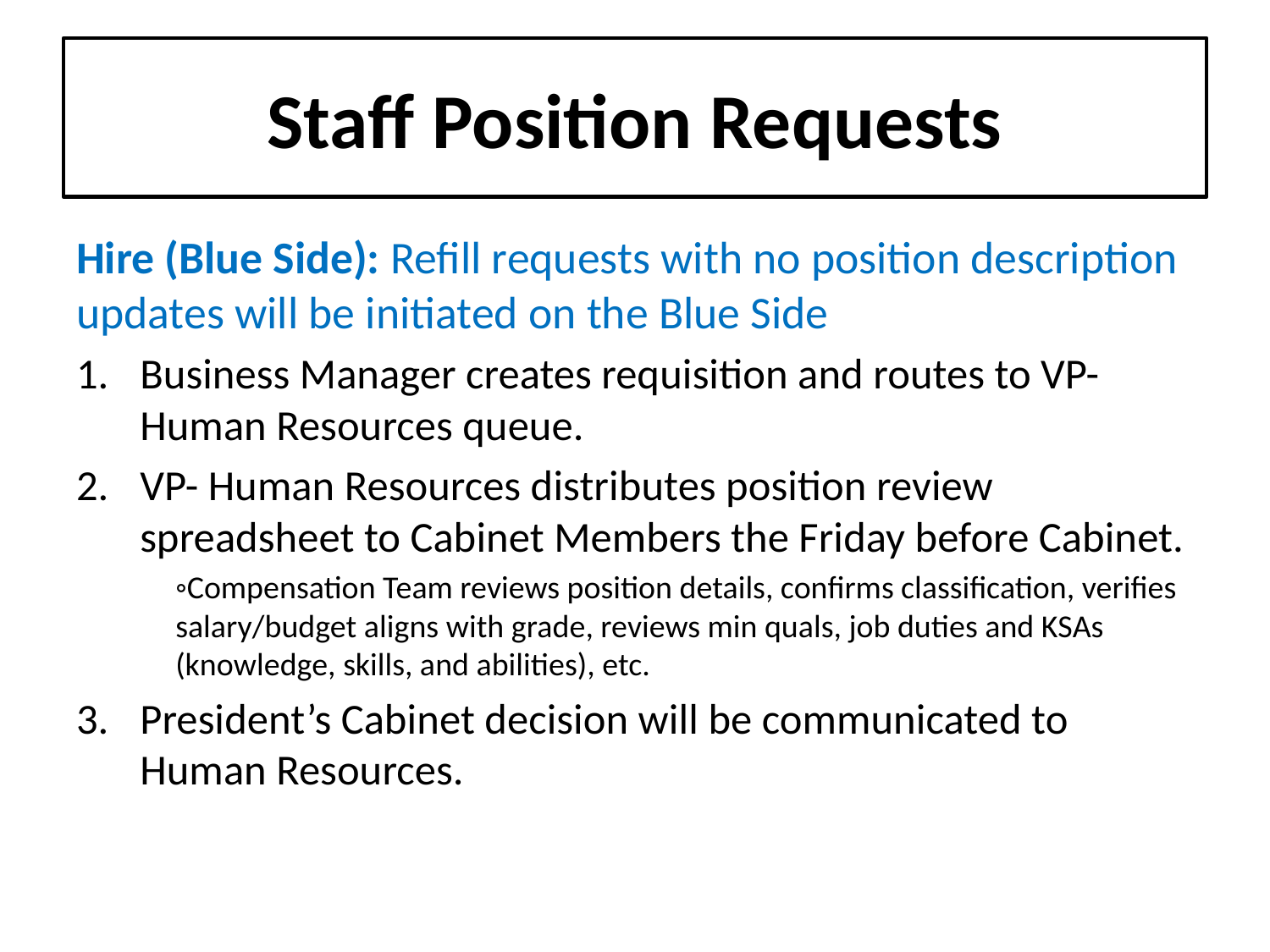

# Staff Position Requests
Hire (Blue Side): Refill requests with no position description updates will be initiated on the Blue Side
Business Manager creates requisition and routes to VP- Human Resources queue.
VP- Human Resources distributes position review spreadsheet to Cabinet Members the Friday before Cabinet.
◦Compensation Team reviews position details, confirms classification, verifies salary/budget aligns with grade, reviews min quals, job duties and KSAs (knowledge, skills, and abilities), etc.
President’s Cabinet decision will be communicated to Human Resources.